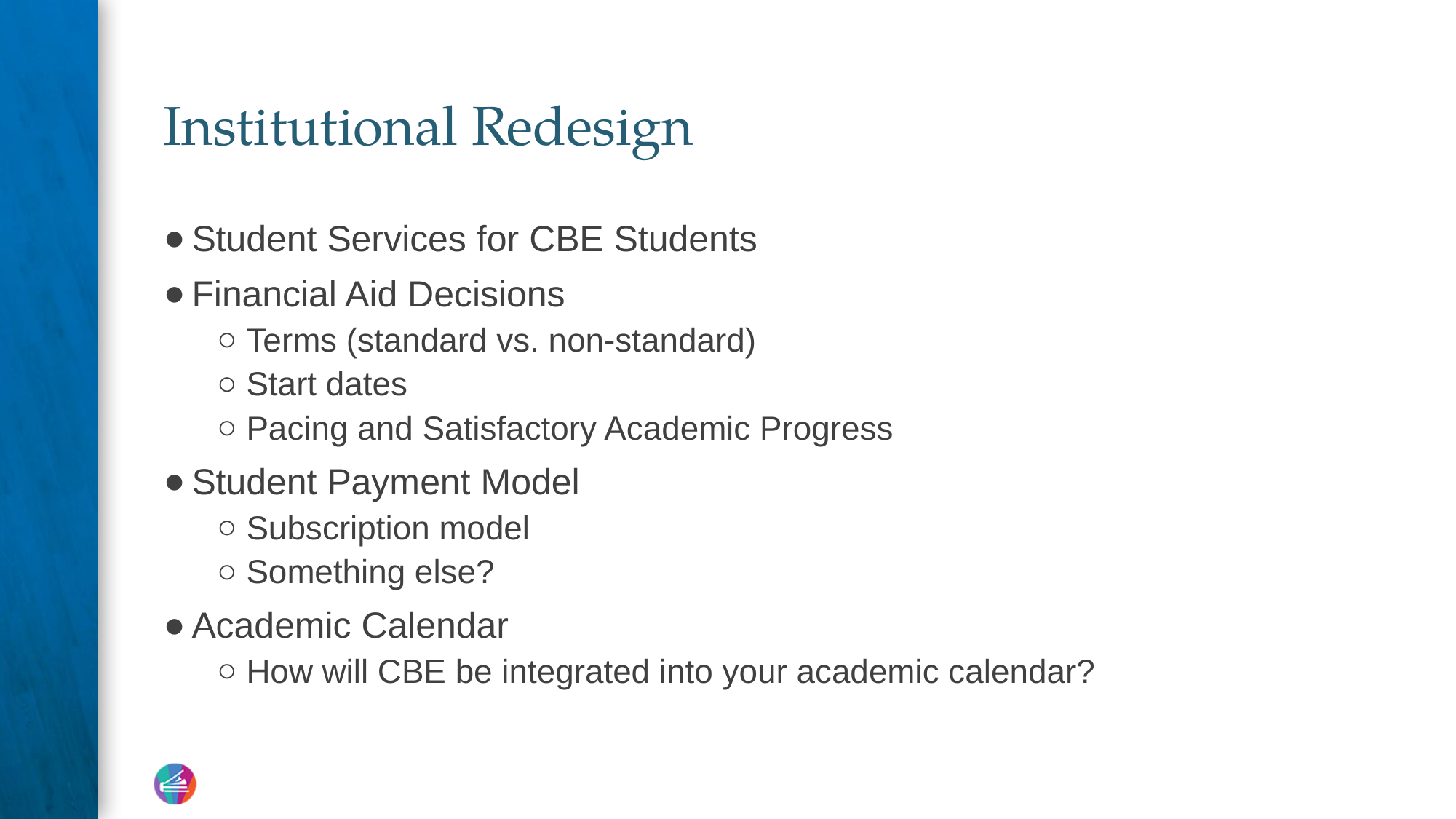

# Institutional Redesign
Student Services for CBE Students
Financial Aid Decisions
Terms (standard vs. non-standard)
Start dates
Pacing and Satisfactory Academic Progress
Student Payment Model
Subscription model
Something else?
Academic Calendar
How will CBE be integrated into your academic calendar?